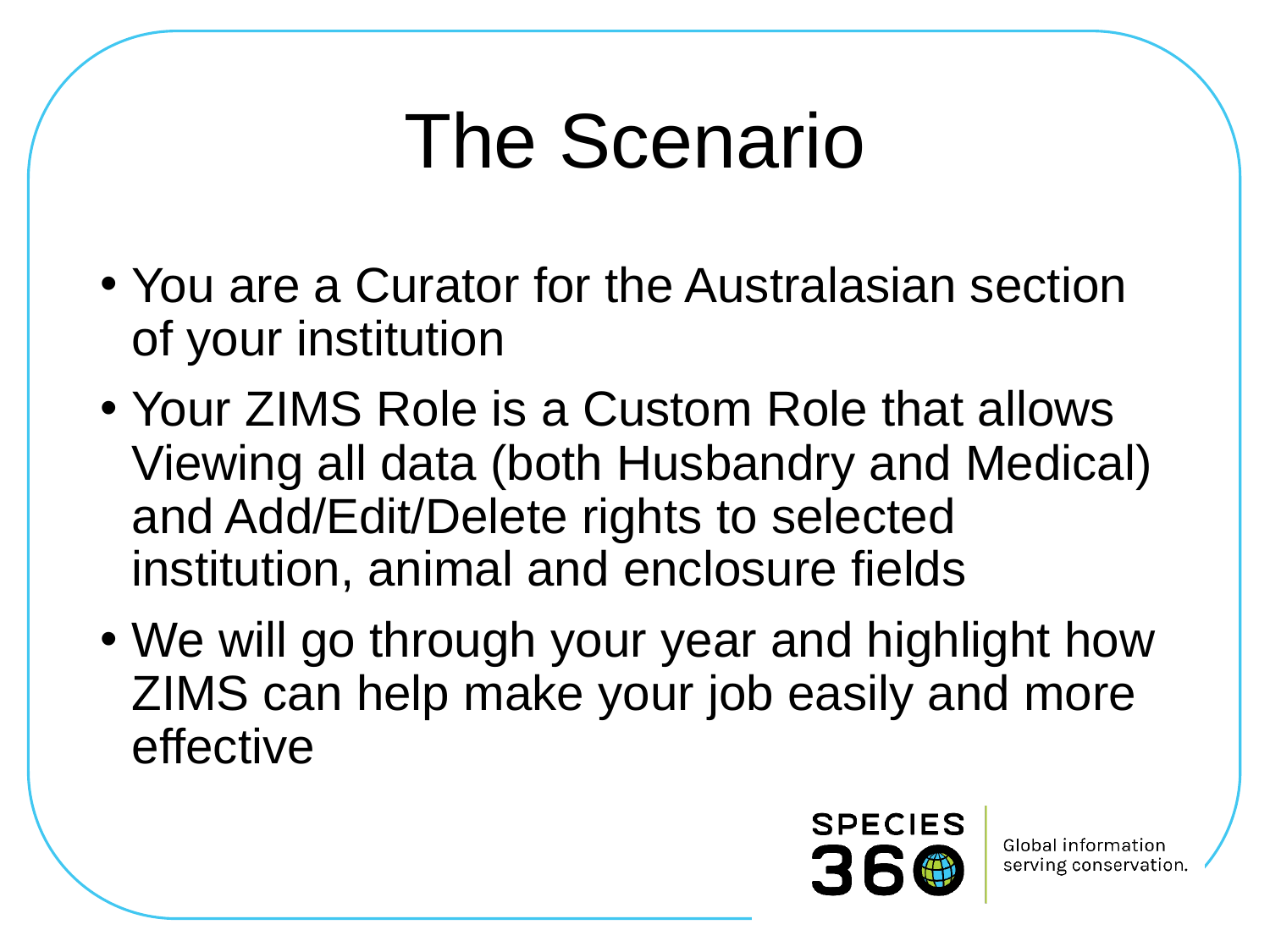

# The Scenario
You are a Curator for the Australasian section of your institution
Your ZIMS Role is a Custom Role that allows Viewing all data (both Husbandry and Medical) and Add/Edit/Delete rights to selected institution, animal and enclosure fields
We will go through your year and highlight how ZIMS can help make your job easily and more effective